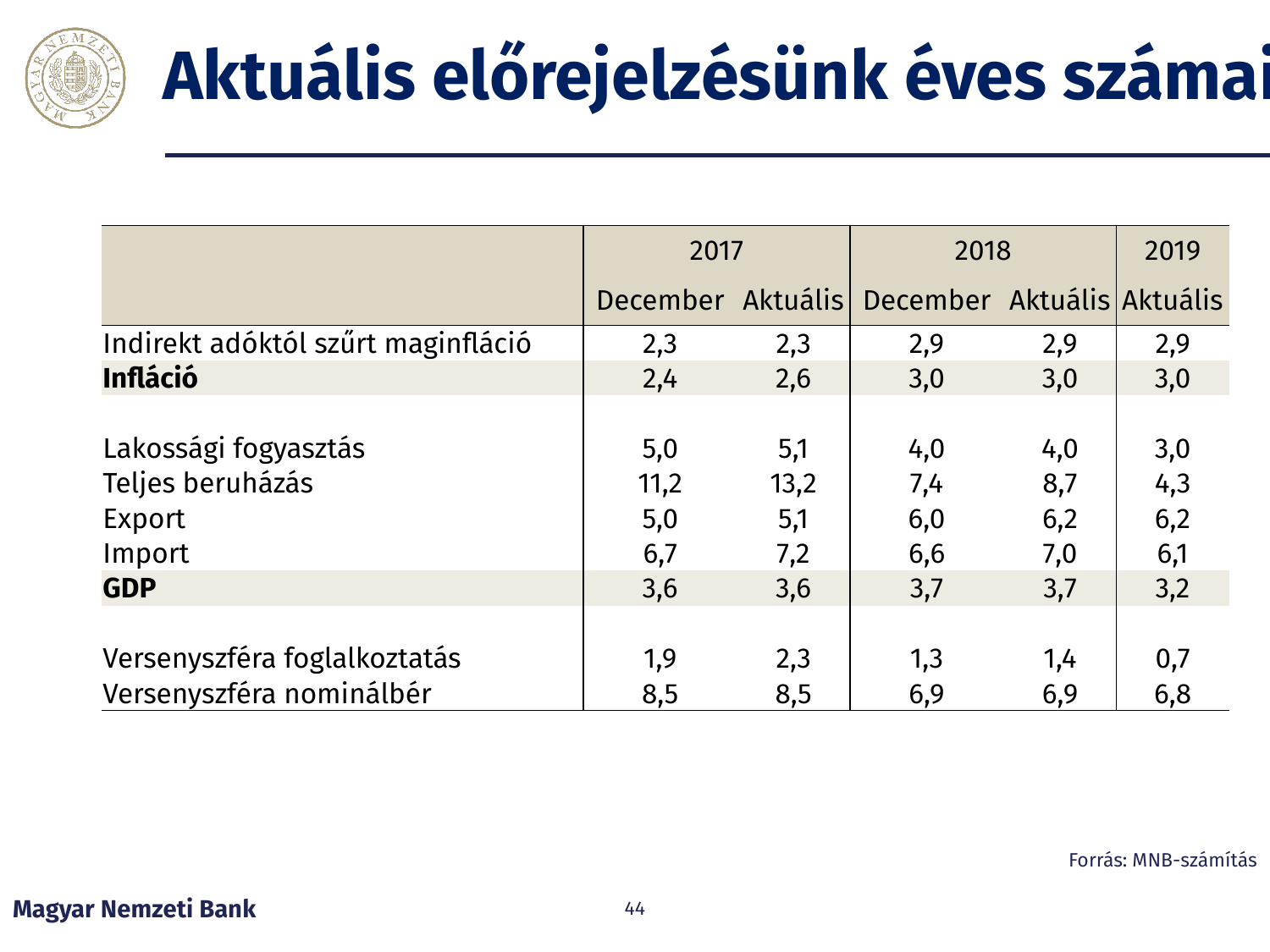

# Aktuális előrejelzésünk éves számai
|  | 2017 |  | 2018 |  | 2019 |
| --- | --- | --- | --- | --- | --- |
|  | December | Aktuális | December | Aktuális | Aktuális |
| Indirekt adóktól szűrt maginfláció | 2,3 | 2,3 | 2,9 | 2,9 | 2,9 |
| Infláció | 2,4 | 2,6 | 3,0 | 3,0 | 3,0 |
|  |  |  |  |  |  |
| Lakossági fogyasztás | 5,0 | 5,1 | 4,0 | 4,0 | 3,0 |
| Teljes beruházás | 11,2 | 13,2 | 7,4 | 8,7 | 4,3 |
| Export | 5,0 | 5,1 | 6,0 | 6,2 | 6,2 |
| Import | 6,7 | 7,2 | 6,6 | 7,0 | 6,1 |
| GDP | 3,6 | 3,6 | 3,7 | 3,7 | 3,2 |
|  |  |  |  |  |  |
| Versenyszféra foglalkoztatás | 1,9 | 2,3 | 1,3 | 1,4 | 0,7 |
| Versenyszféra nominálbér | 8,5 | 8,5 | 6,9 | 6,9 | 6,8 |
Forrás: MNB-számítás
Magyar Nemzeti Bank
44